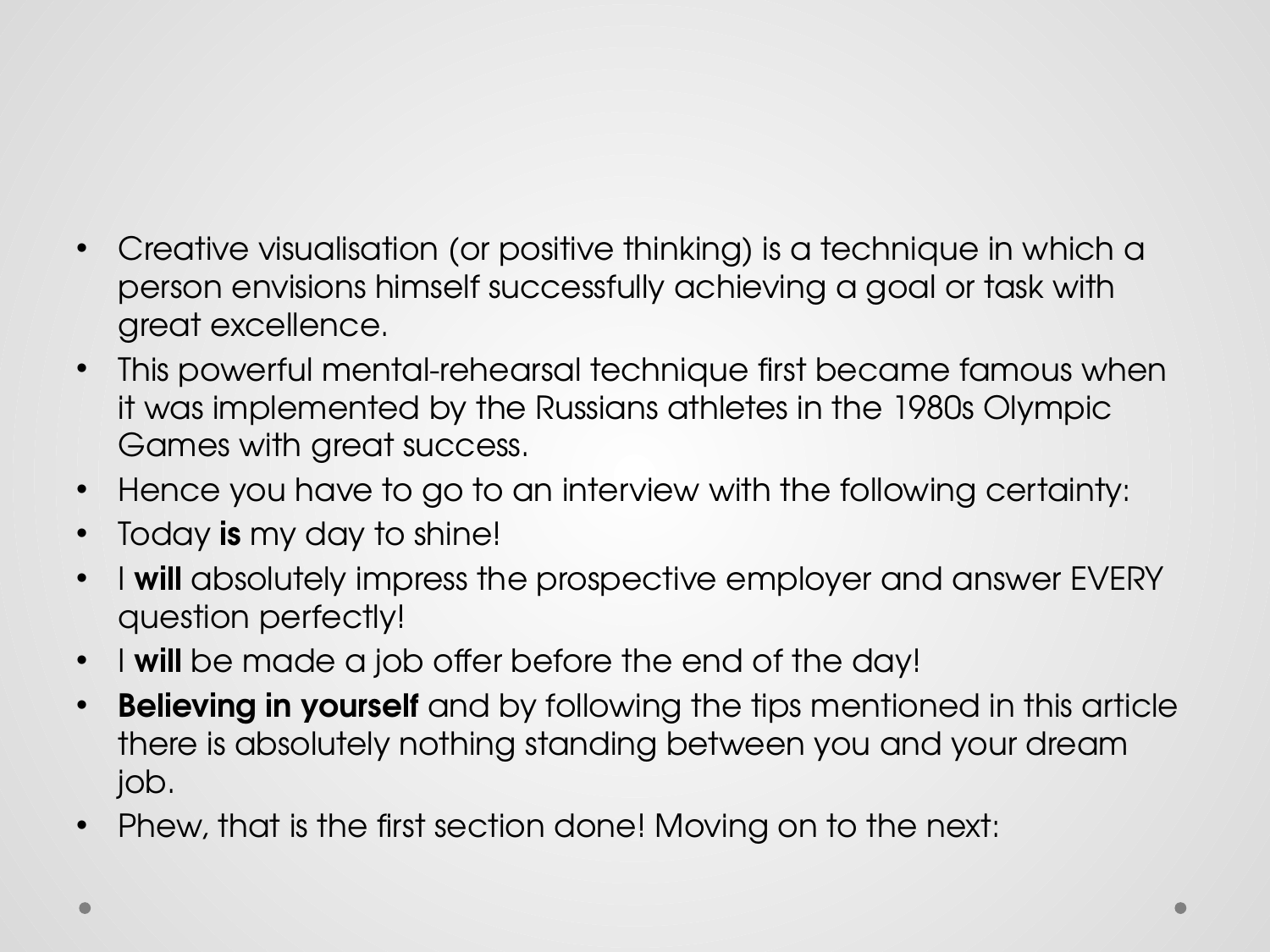

#
Creative visualisation (or positive thinking) is a technique in which a person envisions himself successfully achieving a goal or task with great excellence.
This powerful mental-rehearsal technique first became famous when it was implemented by the Russians athletes in the 1980s Olympic Games with great success.
Hence you have to go to an interview with the following certainty:
Today is my day to shine!
I will absolutely impress the prospective employer and answer EVERY question perfectly!
I will be made a job offer before the end of the day!
Believing in yourself and by following the tips mentioned in this article there is absolutely nothing standing between you and your dream job.
Phew, that is the first section done! Moving on to the next: